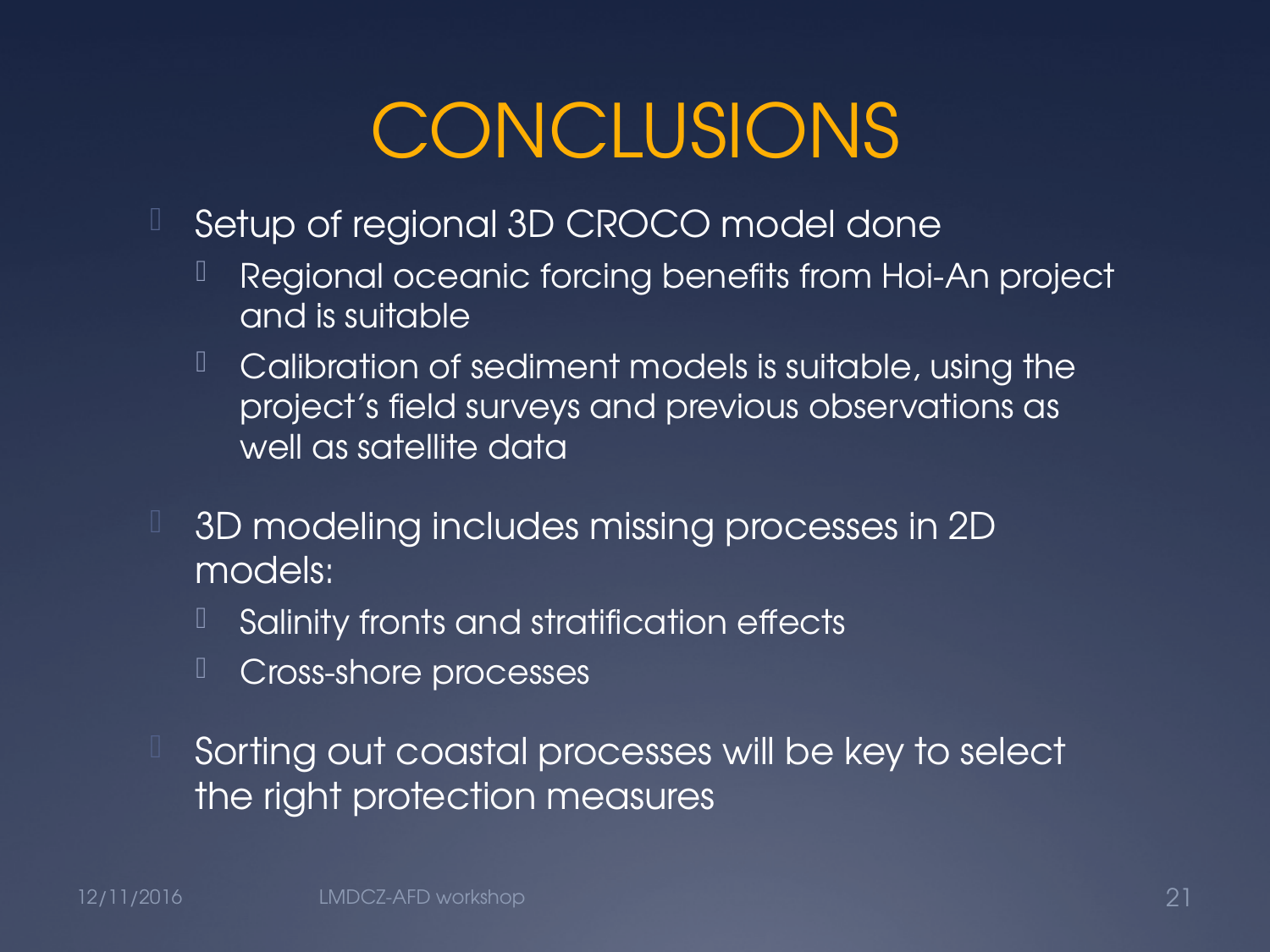

# CONCLUSIONS
Setup of regional 3D CROCO model done
Regional oceanic forcing benefits from Hoi-An project and is suitable
Calibration of sediment models is suitable, using the project’s field surveys and previous observations as well as satellite data
3D modeling includes missing processes in 2D models:
Salinity fronts and stratification effects
Cross-shore processes
Sorting out coastal processes will be key to select the right protection measures
12/11/2016
LMDCZ-AFD workshop
21